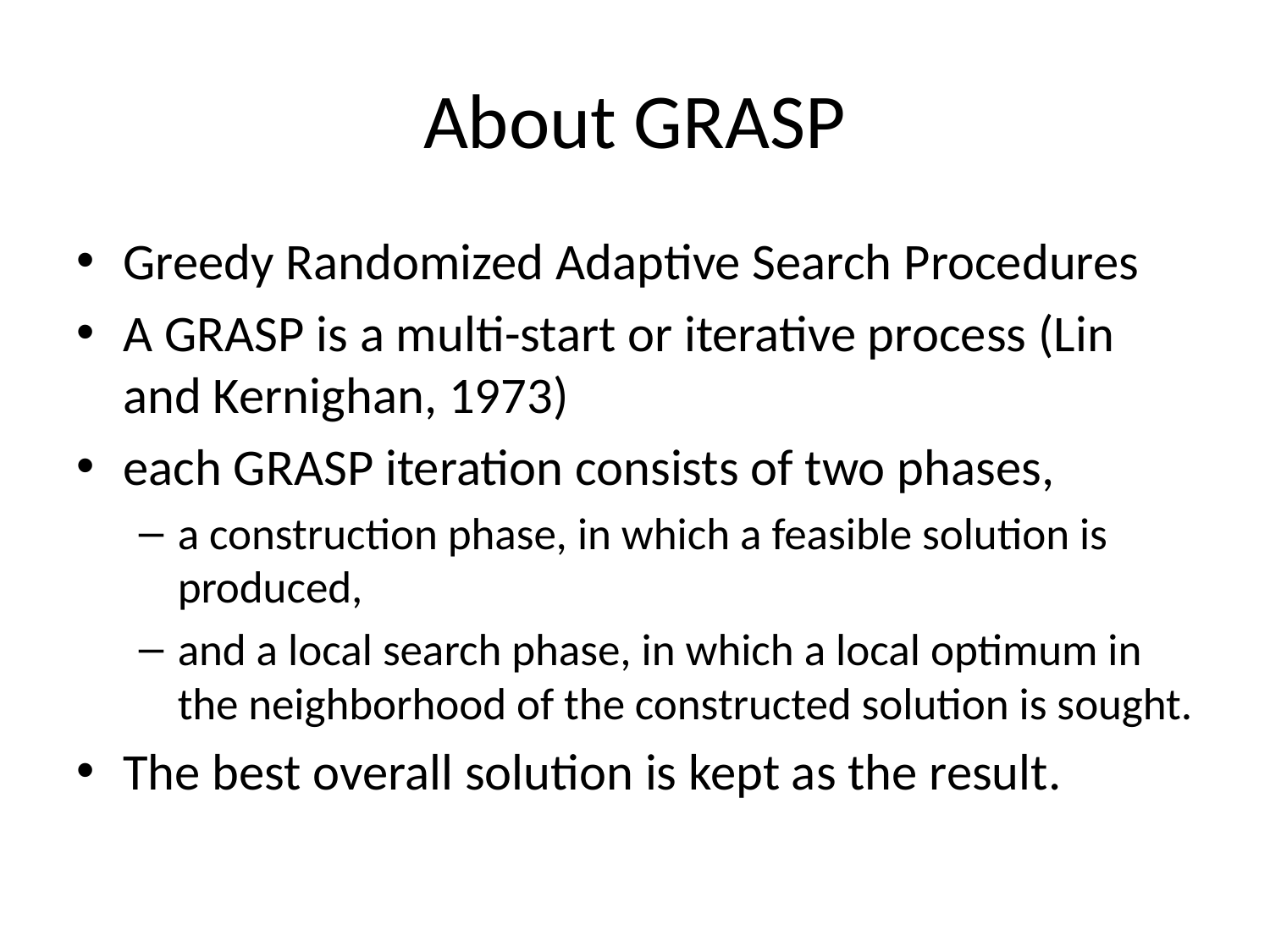

# About GRASP
Greedy Randomized Adaptive Search Procedures
A GRASP is a multi-start or iterative process (Lin and Kernighan, 1973)
each GRASP iteration consists of two phases,
a construction phase, in which a feasible solution is produced,
and a local search phase, in which a local optimum in the neighborhood of the constructed solution is sought.
The best overall solution is kept as the result.